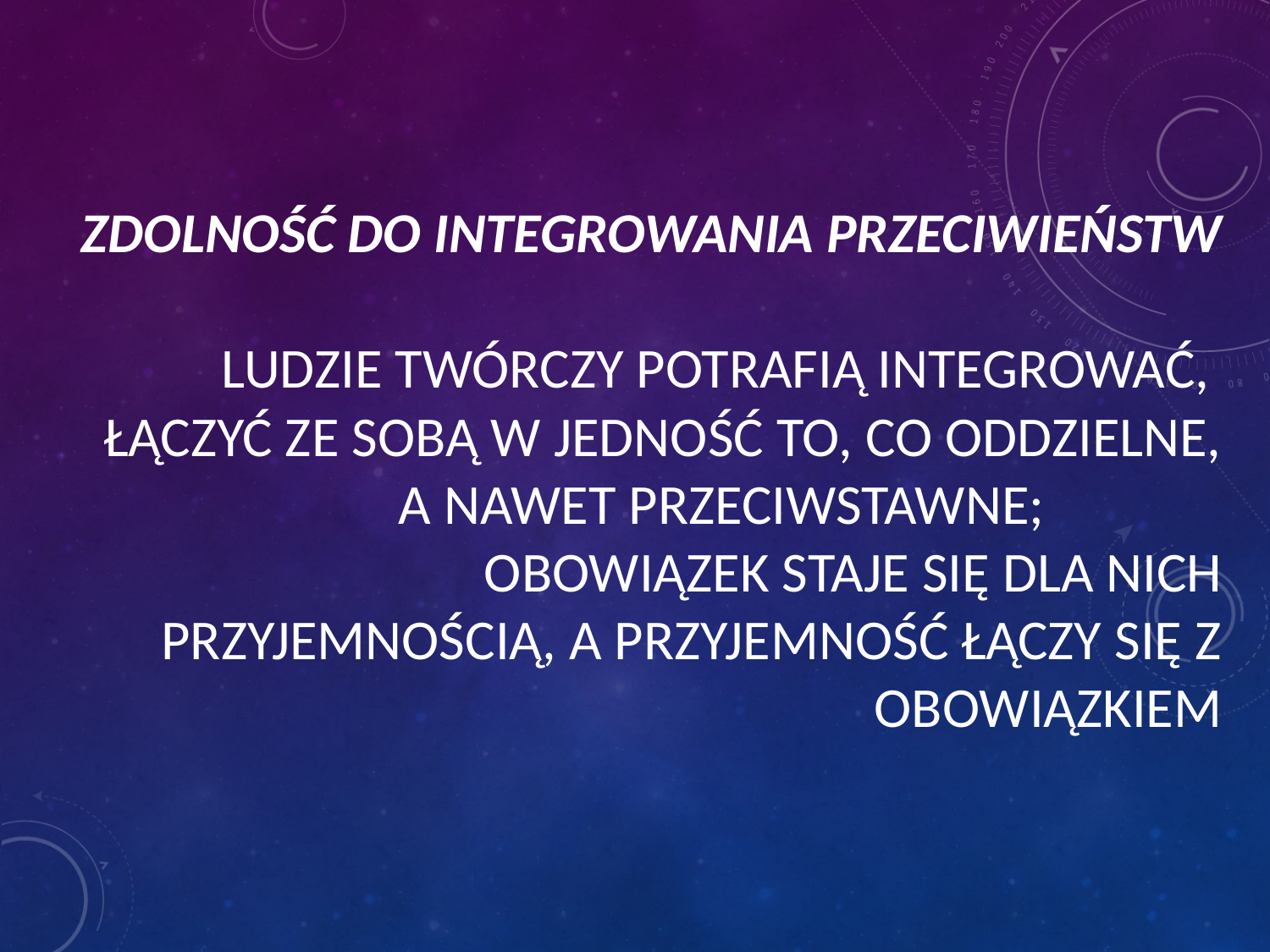

# Zdolność do integrowania przeciwieństw Ludzie twórczy potrafią integrować, łączyć ze sobą w jedność to, co oddzielne, a nawet przeciwstawne; Obowiązek staje się dla nich przyjemnością, a przyjemność łączy się z obowiązkiem